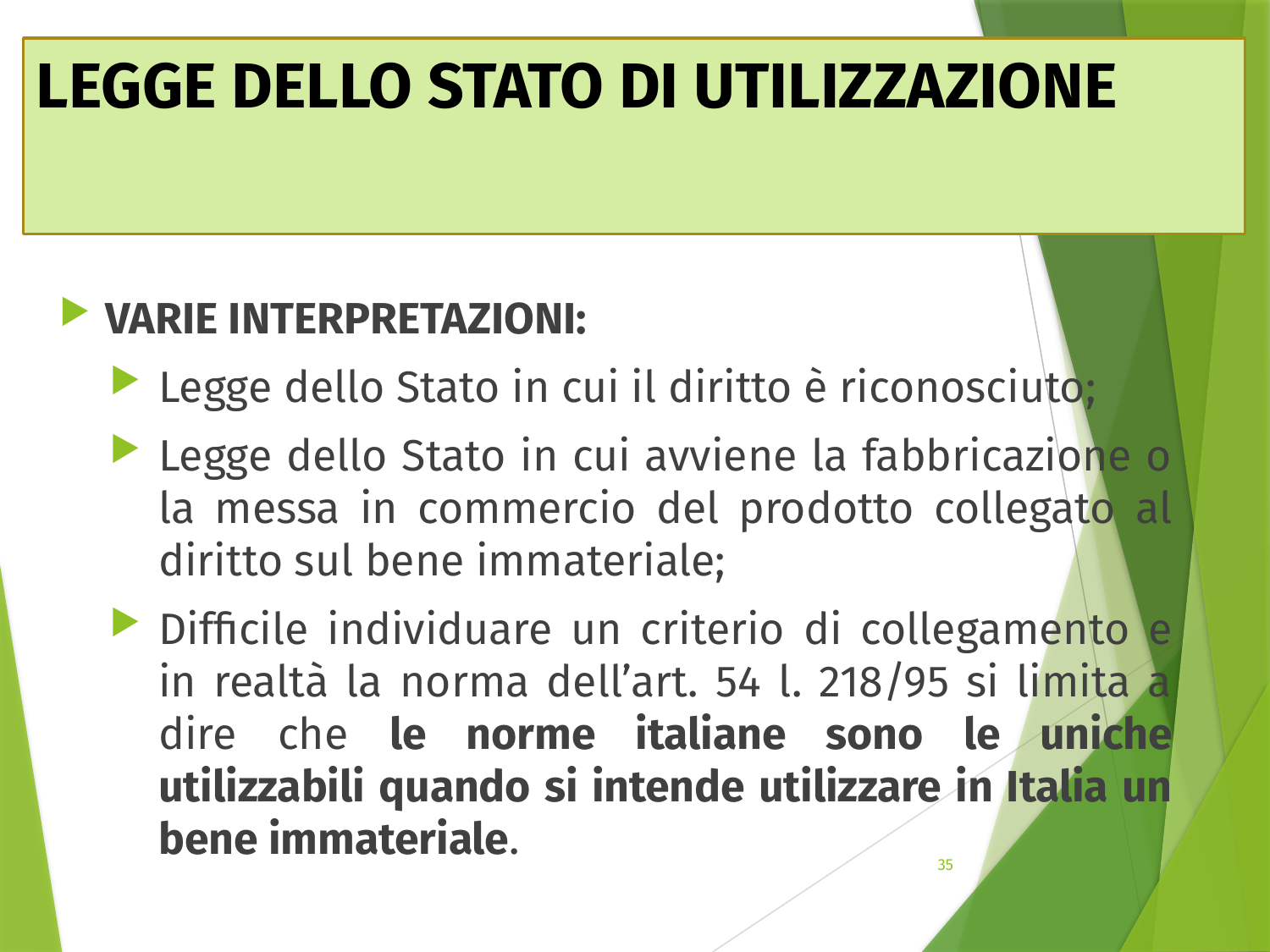

# LEGGE DELLO STATO DI UTILIZZAZIONE
VARIE INTERPRETAZIONI:
Legge dello Stato in cui il diritto è riconosciuto;
Legge dello Stato in cui avviene la fabbricazione o la messa in commercio del prodotto collegato al diritto sul bene immateriale;
Difficile individuare un criterio di collegamento e in realtà la norma dell’art. 54 l. 218/95 si limita a dire che le norme italiane sono le uniche utilizzabili quando si intende utilizzare in Italia un bene immateriale.
35